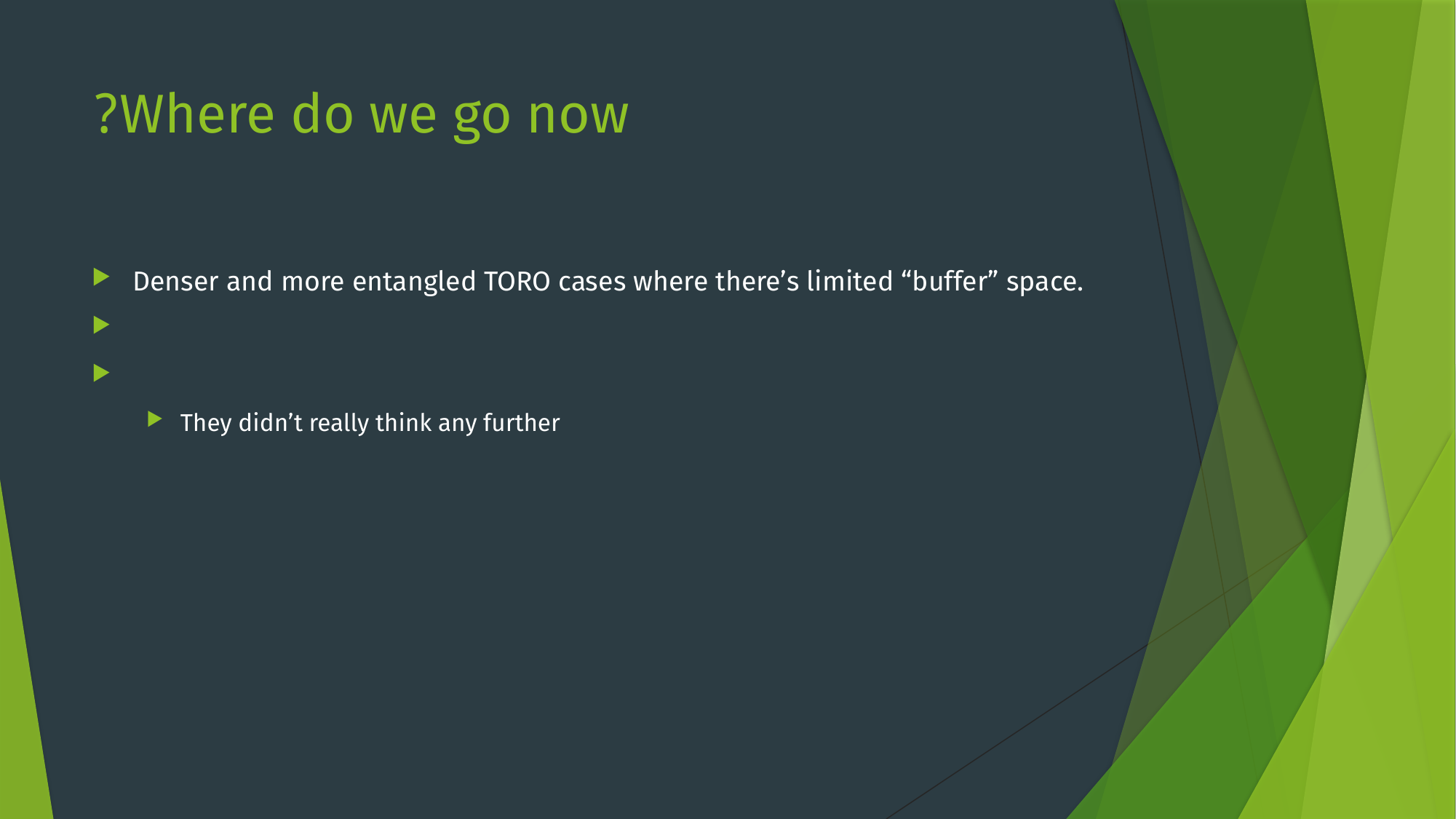

# Where do we go now?
Denser and more entangled TORO cases where there’s limited “buffer” space.

They didn’t really think any further